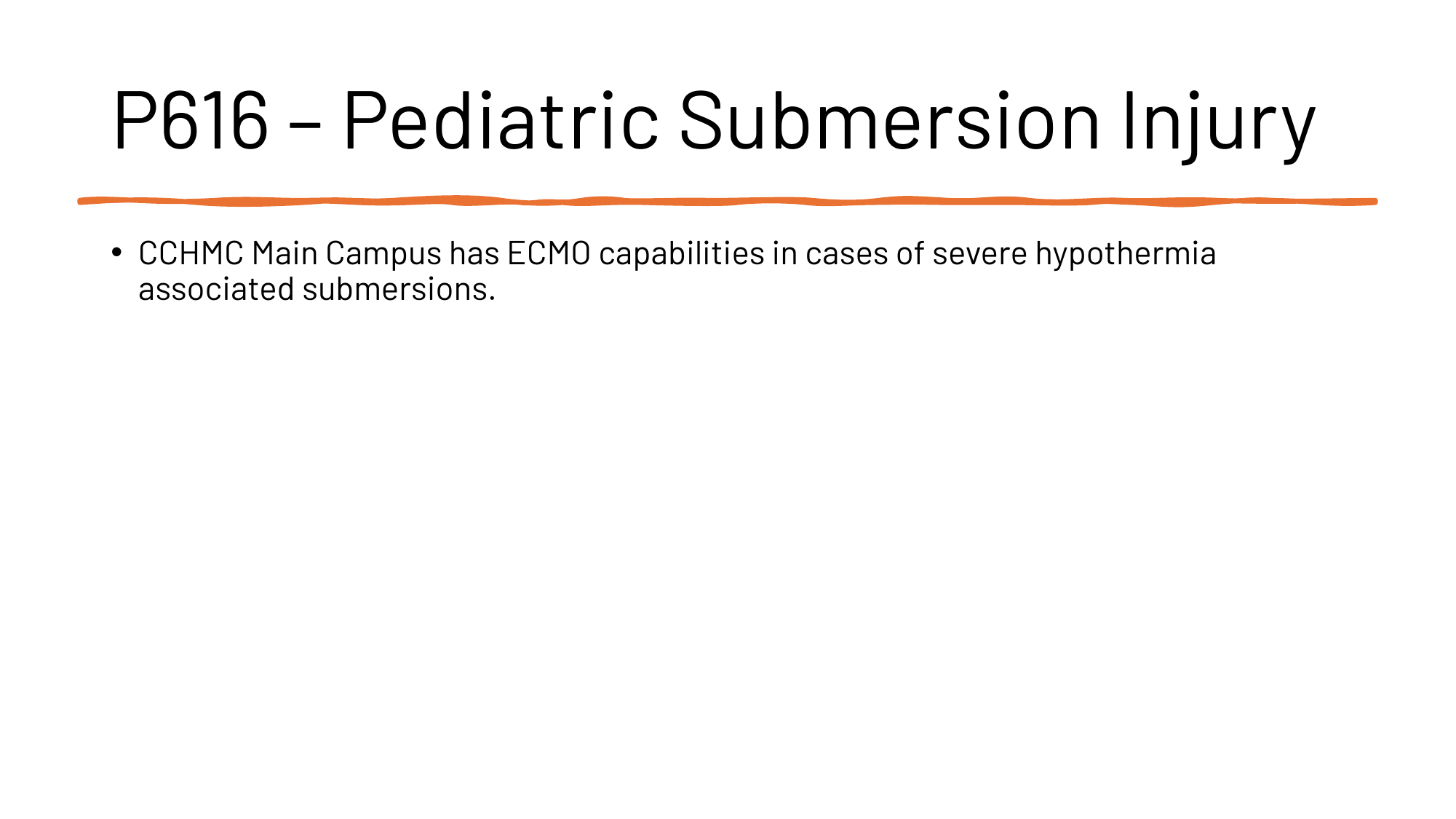

# P616 – Pediatric Submersion Injury

CCHMC Main Campus has ECMO capabilities in cases of severe hypothermia associated submersions.